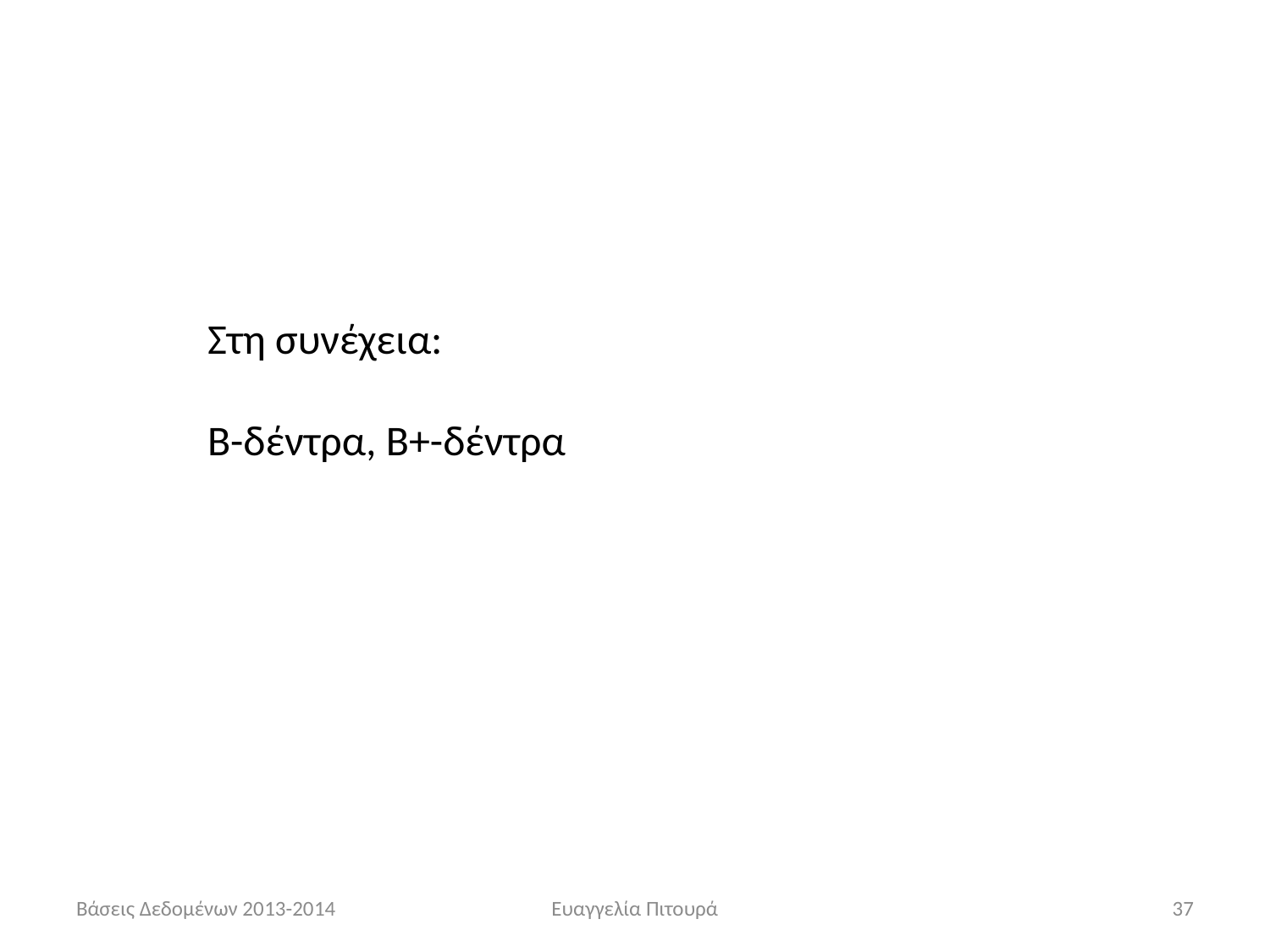

Στη συνέχεια:

Β-δέντρα, Β+-δέντρα
Βάσεις Δεδομένων 2013-2014
Ευαγγελία Πιτουρά
37